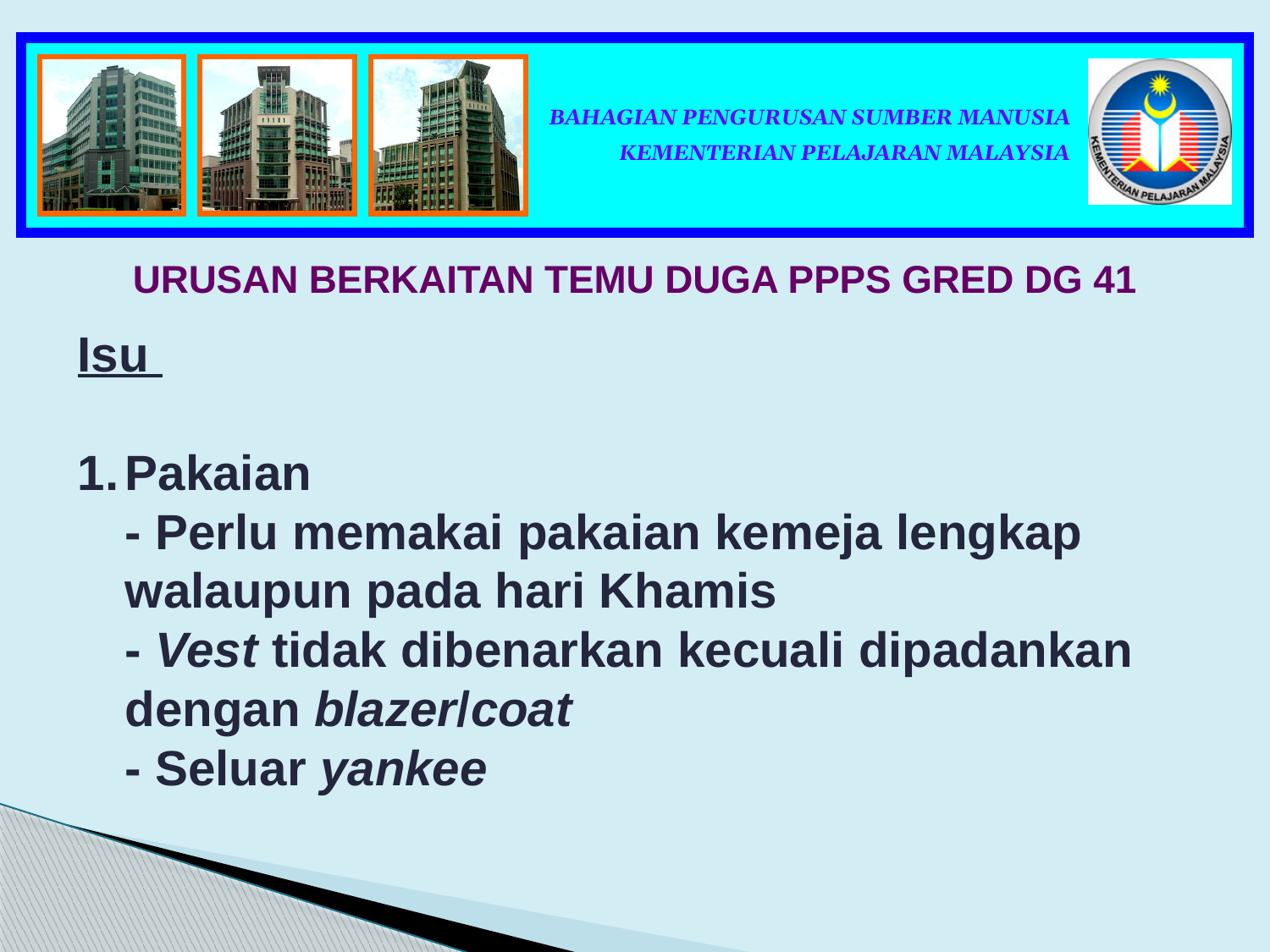

URUSAN BERKAITAN TEMU DUGA PPPS GRED DG 41
Isu

Pakaian
	- Perlu memakai pakaian kemeja lengkap walaupun pada hari Khamis
	- Vest tidak dibenarkan kecuali dipadankan dengan blazer/coat
	- Seluar yankee